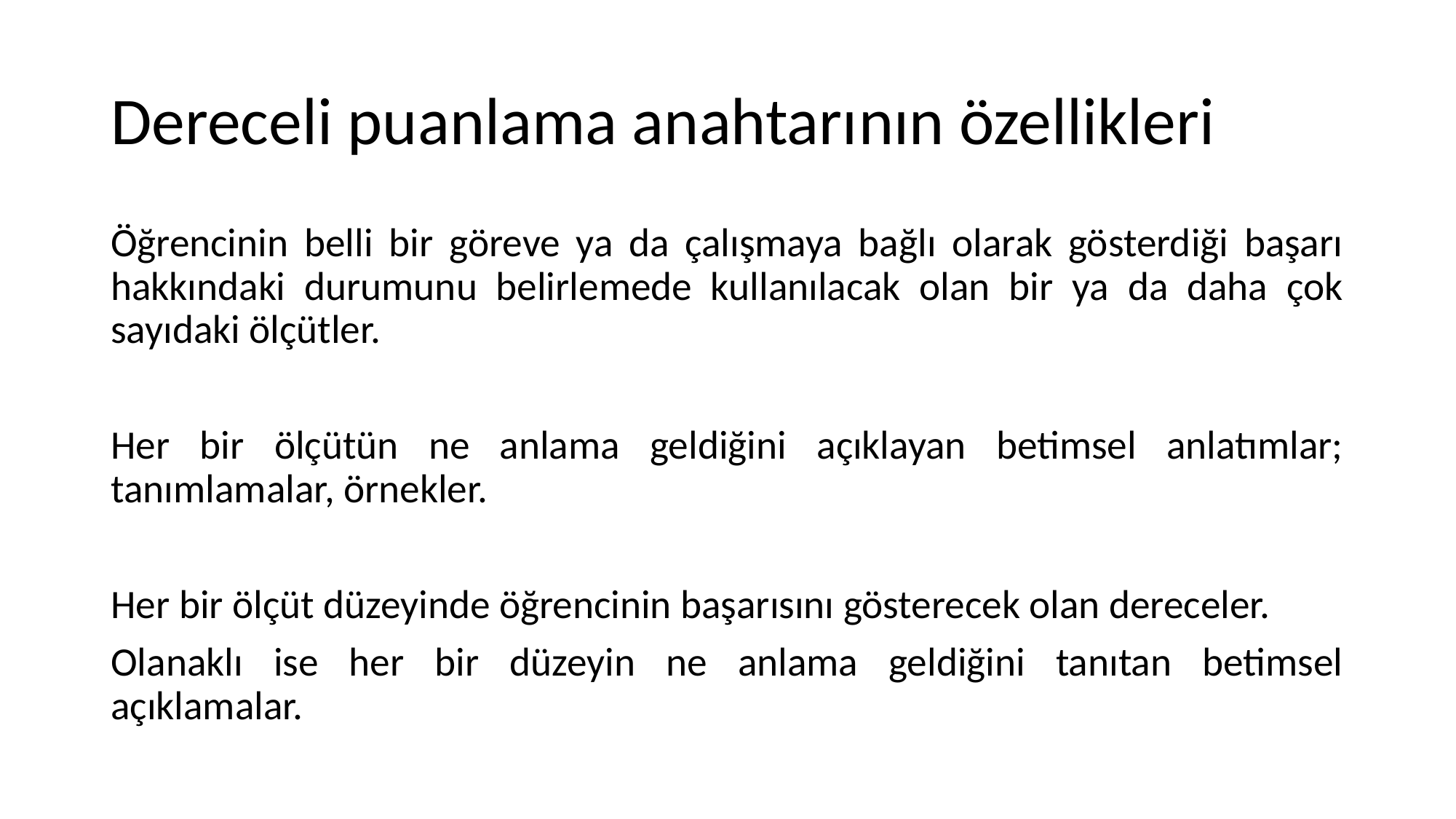

# Dereceli puanlama anahtarının özellikleri
Öğrencinin belli bir göreve ya da çalışmaya bağlı olarak gösterdiği başarı hakkındaki durumunu belirlemede kullanılacak olan bir ya da daha çok sayıdaki ölçütler.

Her bir ölçütün ne anlama geldiğini açıklayan betimsel anlatımlar; tanımlamalar, örnekler.

Her bir ölçüt düzeyinde öğrencinin başarısını gösterecek olan dereceler.
Olanaklı ise her bir düzeyin ne anlama geldiğini tanıtan betimsel açıklamalar.